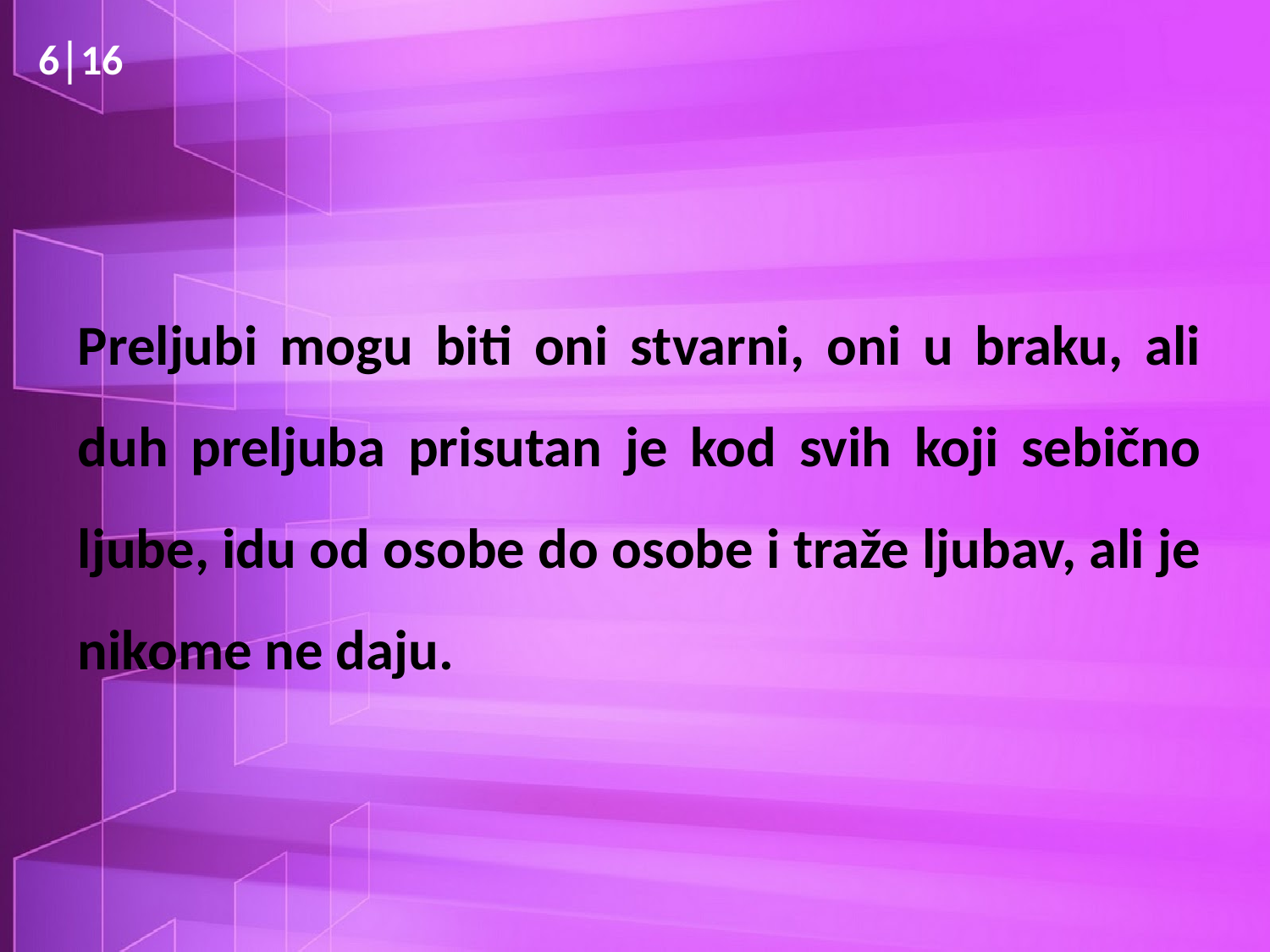

6│16
# Preljubi mogu biti oni stvarni, oni u braku, ali duh preljuba prisutan je kod svih koji sebično ljube, idu od osobe do osobe i traže ljubav, ali je nikome ne daju.